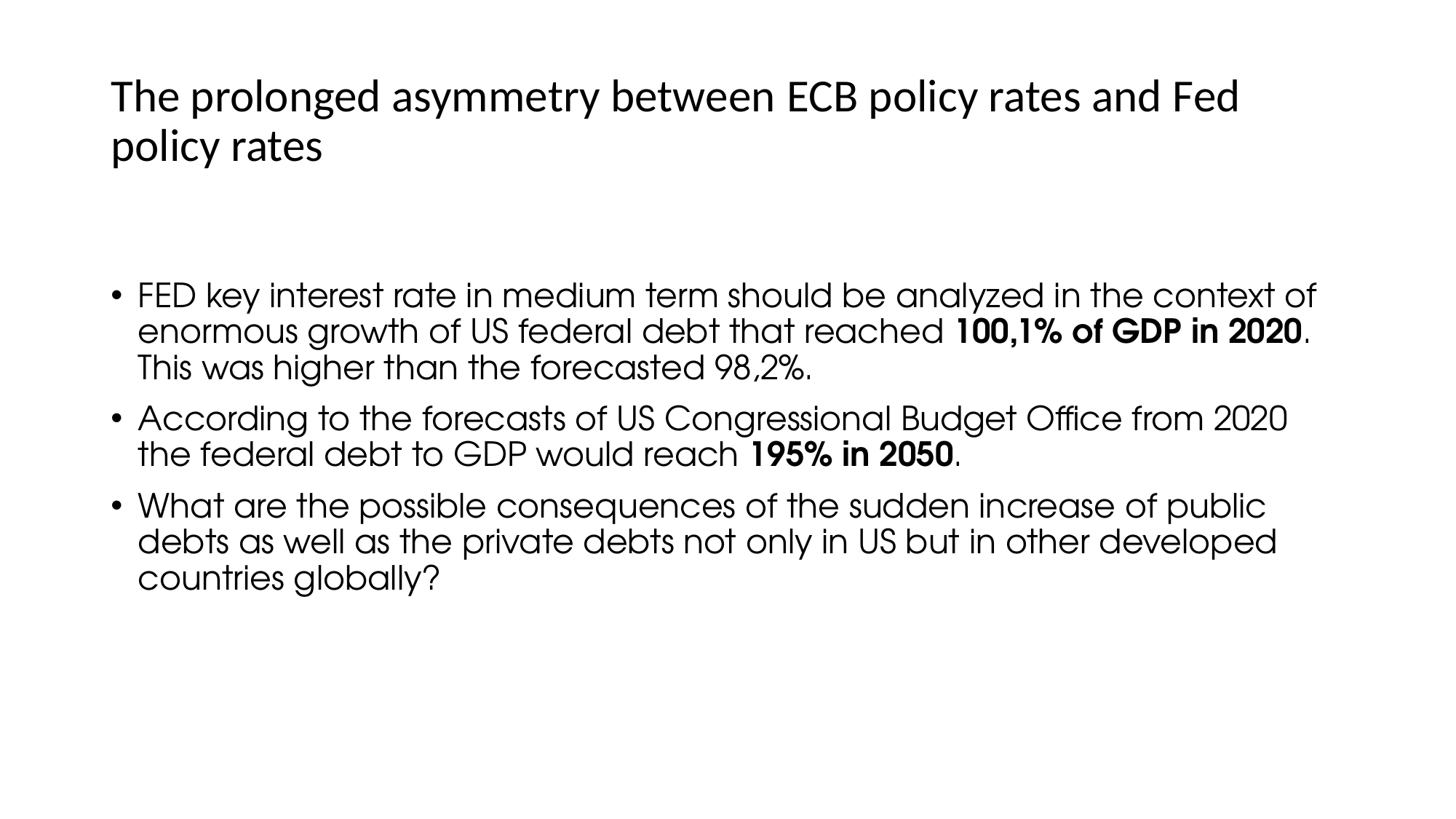

# The prolonged asymmetry between ECB policy rates and Fed policy rates

FED key interest rate in medium term should be analyzed in the context of enormous growth of US federal debt that reached 100,1% of GDP in 2020. This was higher than the forecasted 98,2%.
According to the forecasts of US Congressional Budget Office from 2020 the federal debt to GDP would reach 195% in 2050.
What are the possible consequences of the sudden increase of public debts as well as the private debts not only in US but in other developed countries globally?